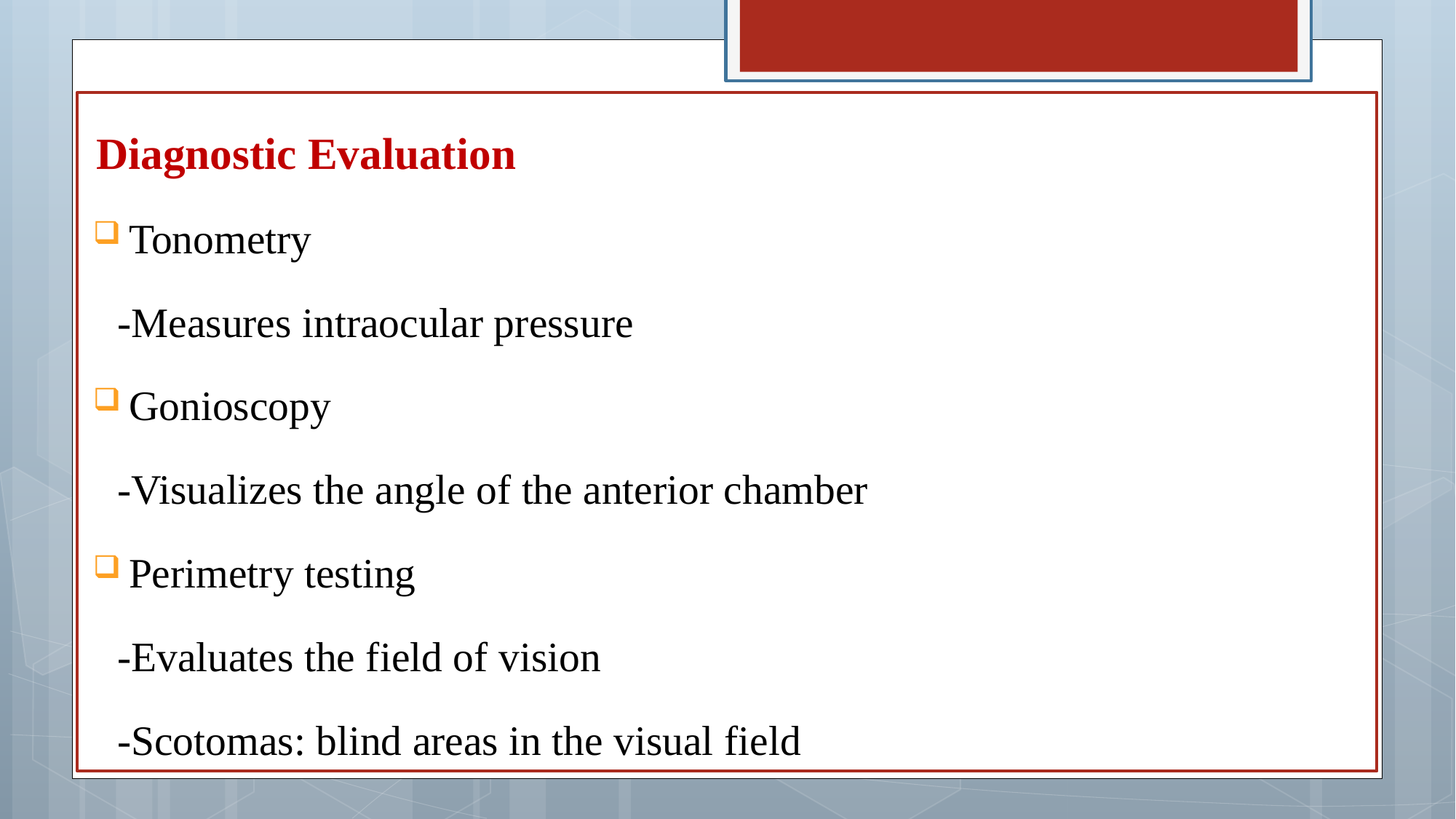

Diagnostic Evaluation
Tonometry
  -Measures intraocular pressure
Gonioscopy
  -Visualizes the angle of the anterior chamber
Perimetry testing
  -Evaluates the field of vision
  -Scotomas: blind areas in the visual field